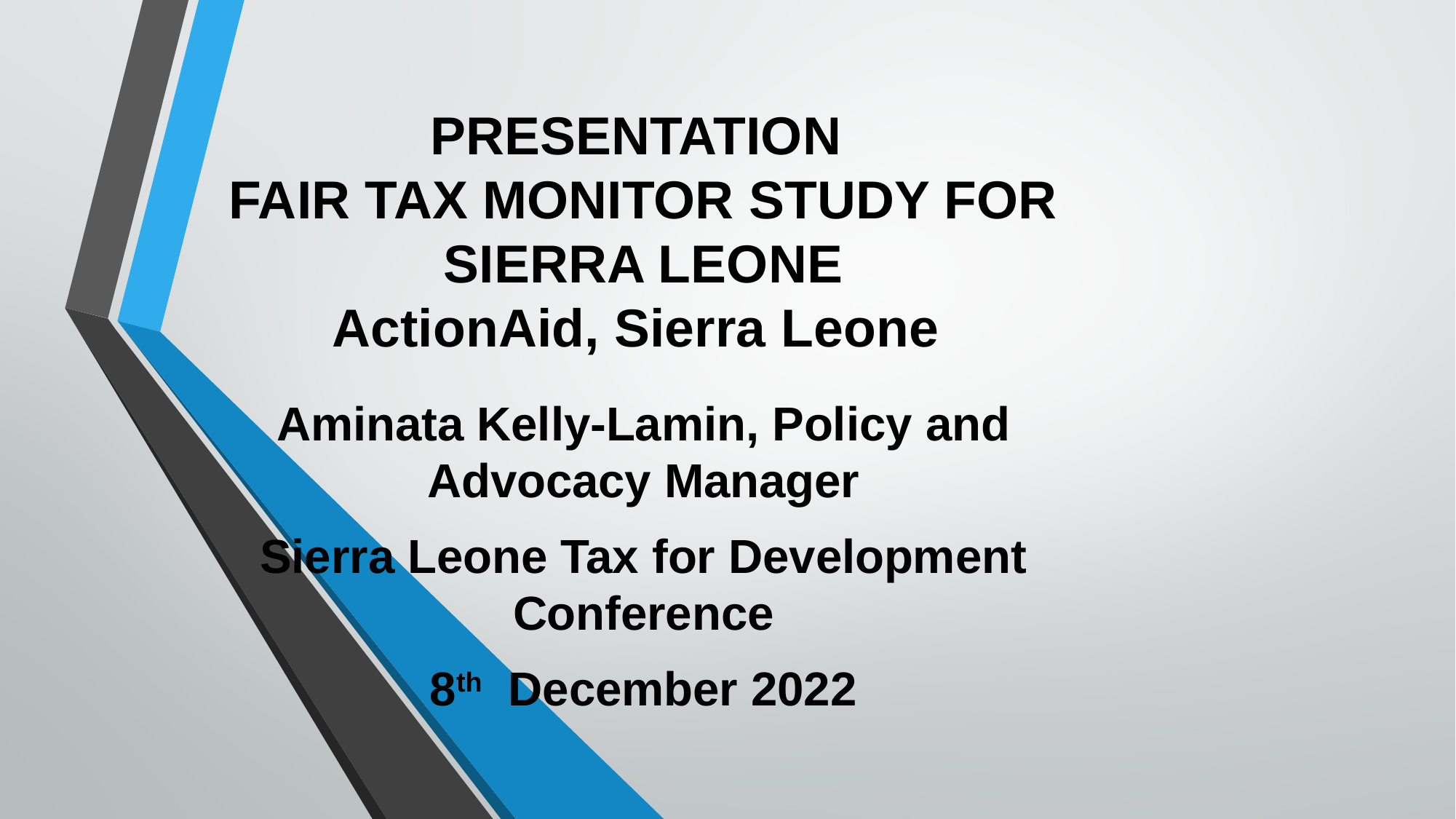

# PRESENTATION FAIR TAX MONITOR STUDY FOR SIERRA LEONE ActionAid, Sierra Leone
Aminata Kelly-Lamin, Policy and Advocacy Manager
Sierra Leone Tax for Development Conference
8th  December 2022